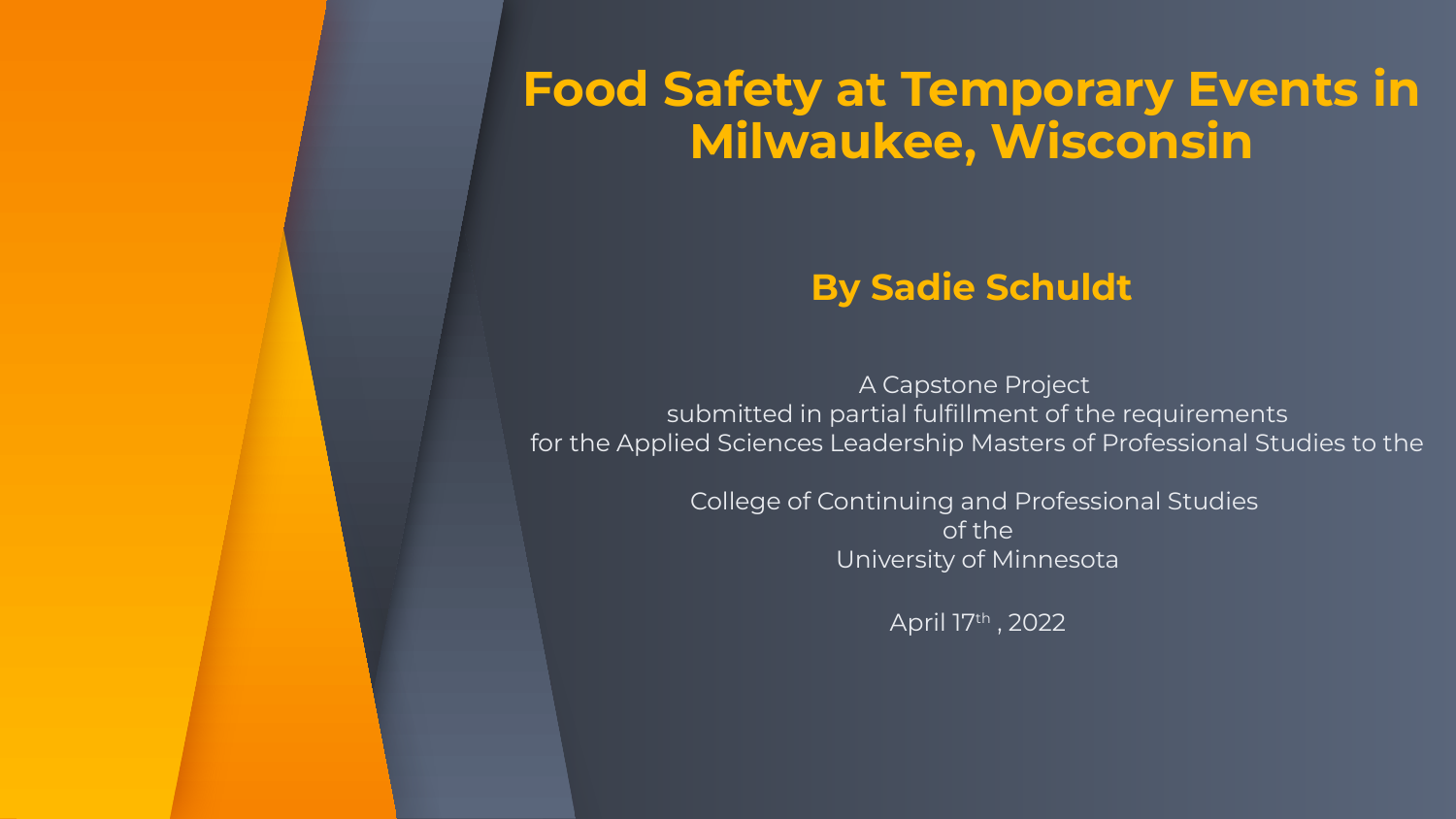

# Food Safety at Temporary Events in Milwaukee, Wisconsin By Sadie Schuldt
A Capstone Project
submitted in partial fulfillment of the requirements
for the Applied Sciences Leadership Masters of Professional Studies to the

College of Continuing and Professional Studies
of the
University of Minnesota

April 17th , 2022